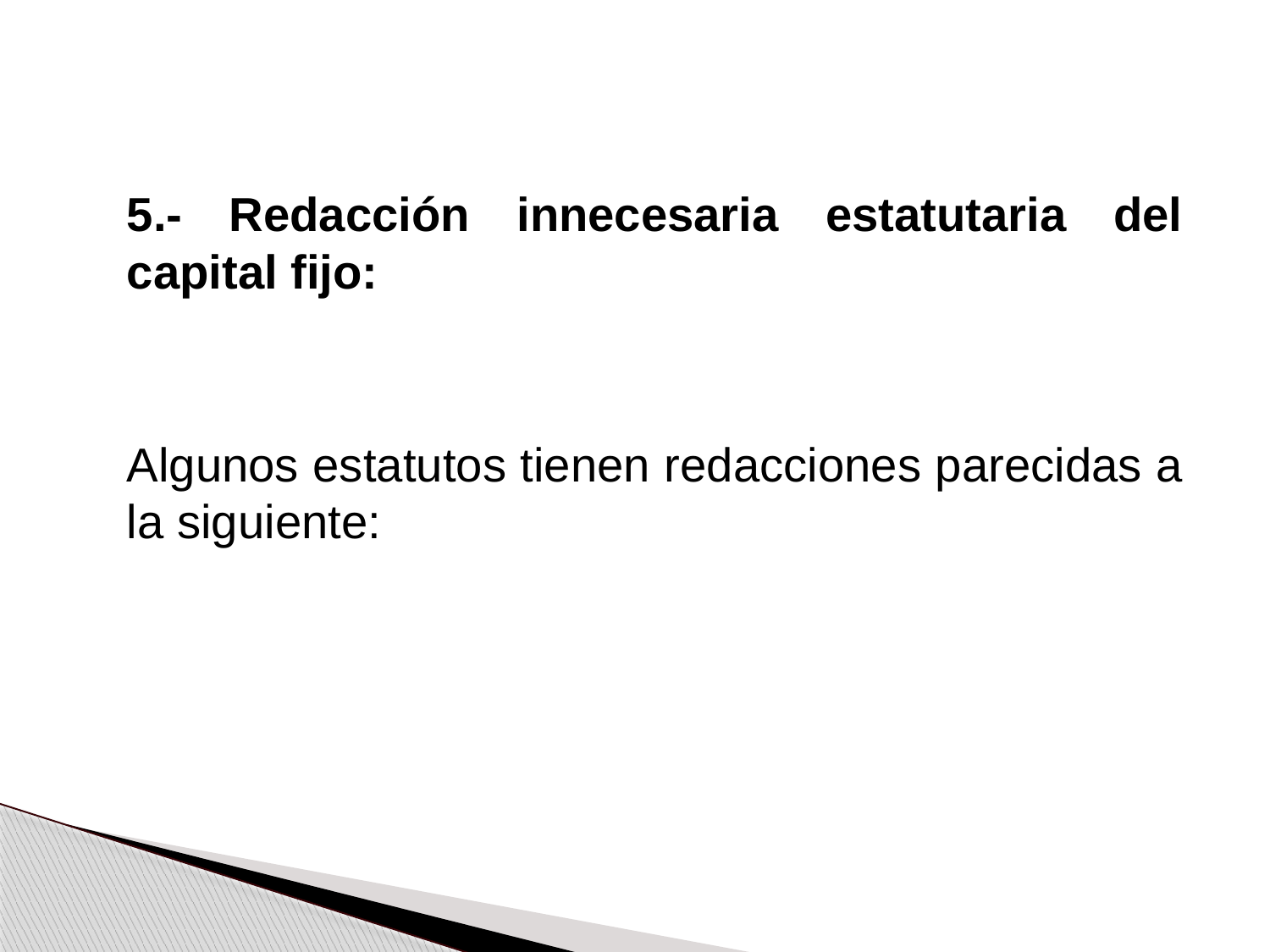

5.- Redacción innecesaria estatutaria del capital fijo:

	Algunos estatutos tienen redacciones parecidas a la siguiente: